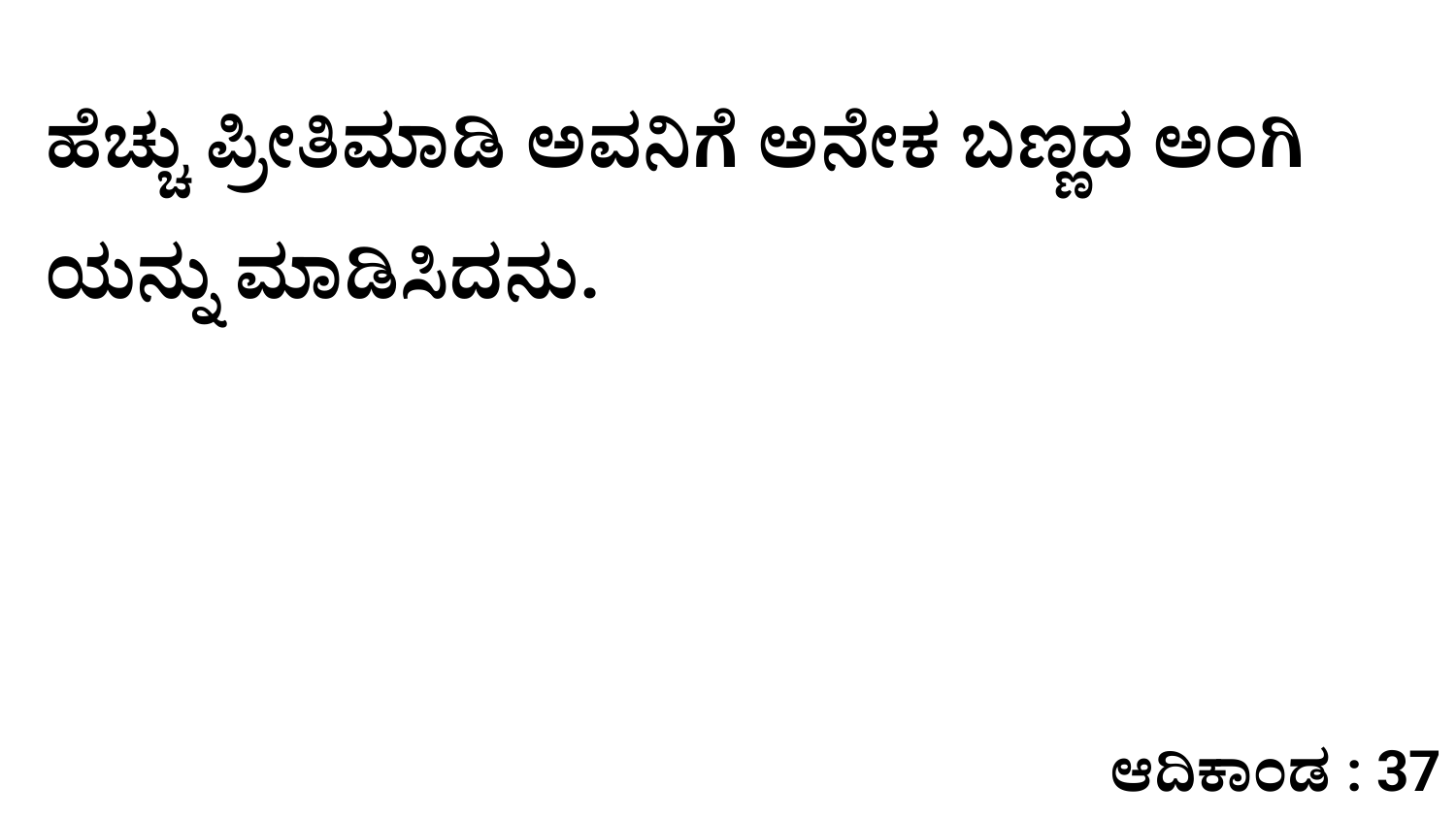

ಹೆಚ್ಚು ಪ್ರೀತಿಮಾಡಿ ಅವನಿಗೆ ಅನೇಕ ಬಣ್ಣದ ಅಂಗಿ ಯನ್ನು ಮಾಡಿಸಿದನು.
ಆದಿಕಾಂಡ : 37